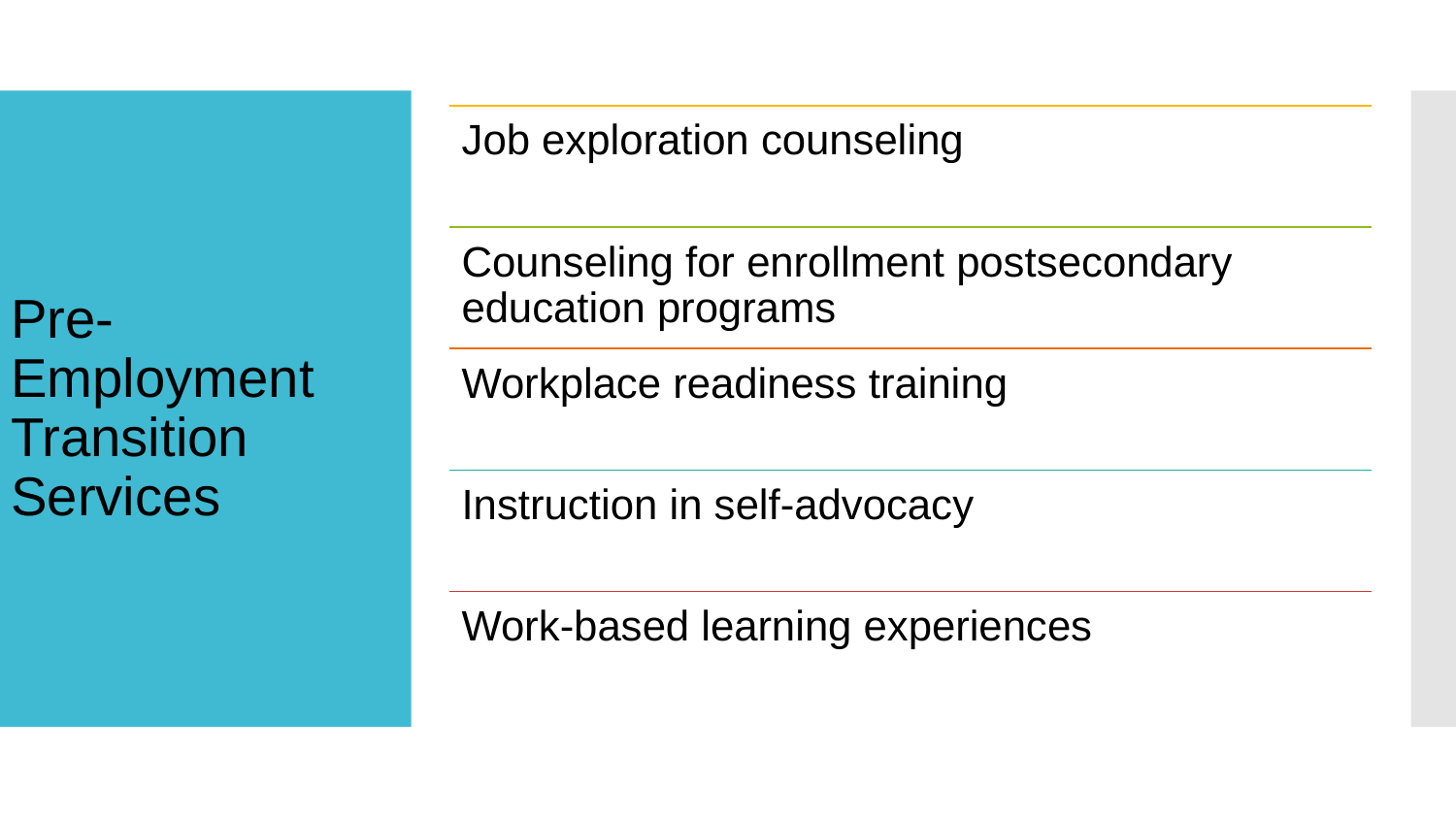

Job exploration counseling

Counseling for enrollment postsecondary education programs

Workplace readiness training

Instruction in self-advocacy

Work-based learning experiences
# Pre-Employment Transition Services